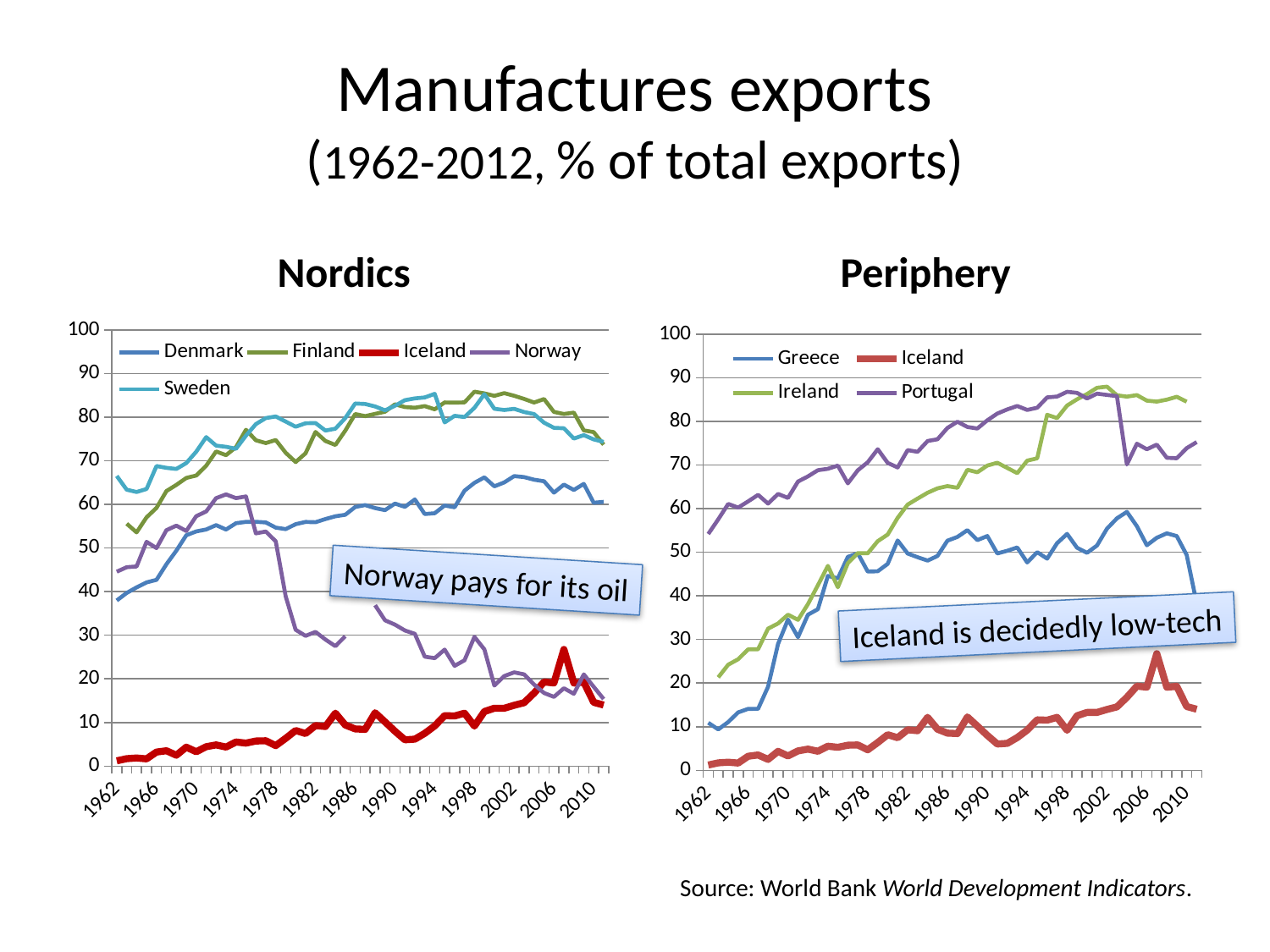

# Manufactures exports (1962-2012, % of total exports)
Nordics
Periphery

### Chart

| Category | Denmark | Finland | Iceland | Norway | Sweden |
|---|---|---|---|---|---|
| 1962 | 37.97073941559214 | None | 1.2103462757471943 | 44.59146434717012 | 66.53775365424684 |
| 1963 | 39.70609267122791 | 55.59291318087185 | 1.710341637732424 | 45.61939836503469 | 63.388837860562205 |
| 1964 | 40.979762337578244 | 53.60442698129082 | 1.857267899571642 | 45.787237863855395 | 62.85672140096314 |
| 1965 | 42.12436040398953 | 57.05728720916424 | 1.663195114276128 | 51.441229876327874 | 63.54953299338709 |
| 1966 | 42.702488279288204 | 59.215602753573485 | 3.2309773297944697 | 49.996163883969366 | 68.80925627131066 |
| 1967 | 46.308722502168635 | 63.080151531759334 | 3.5192782661061064 | 54.109589605743636 | 68.39946188301009 |
| 1968 | 49.41136107977834 | 64.48959859487158 | 2.505312530025051 | 55.15352367540986 | 68.14847271372615 |
| 1969 | 52.95081432934689 | 66.08138788503925 | 4.3520841304848075 | 53.925535220891284 | 69.49862615676875 |
| 1970 | 53.821062074261974 | 66.64631996472995 | 3.299148511965514 | 57.317770635933236 | 72.10779841682061 |
| 1971 | 54.2690209669133 | 68.88709578256186 | 4.4455322349473985 | 58.399463389441955 | 75.44677332945535 |
| 1972 | 55.259835798647146 | 72.14830055885373 | 4.869148499296074 | 61.45360764851417 | 73.48937539732836 |
| 1973 | 54.253862006830914 | 71.30771214435835 | 4.3653052966044745 | 62.315364955875495 | 73.22241376697413 |
| 1974 | 55.70376194090201 | 73.14748735982329 | 5.5229432982708575 | 61.4538529602631 | 72.77106858349937 |
| 1975 | 56.01272480248702 | 77.12709781199123 | 5.27937147807627 | 61.839657849655495 | 75.77373104672851 |
| 1976 | 56.02487048890694 | 74.71925439420463 | 5.761554371841937 | 53.37009149816219 | 78.42988378808367 |
| 1977 | 55.883753582377445 | 74.08241779489917 | 5.819254472202927 | 53.795647007010395 | 79.80643874901614 |
| 1978 | 54.69328938094704 | 74.77180538959915 | 4.703959032379211 | 51.54731239898021 | 80.17065159259374 |
| 1979 | 54.34237497803529 | 71.85157011288612 | 6.378698579344437 | 38.910404074439214 | 79.00357803960526 |
| 1980 | 55.479221388783046 | 69.72467591958936 | 8.165893516638308 | 31.256712306039223 | 77.81914215320379 |
| 1981 | 55.999800072982175 | 71.73180582631007 | 7.478287555493401 | 29.864502719220727 | 78.61512907206088 |
| 1982 | 55.928926259624426 | 76.62545403372619 | 9.298455643108854 | 30.77052446082018 | 78.66733865852652 |
| 1983 | 56.659916992646444 | 74.56129601290297 | 9.081477458306855 | 29.03251463565522 | 76.94385280149714 |
| 1984 | 57.29284805450448 | 73.64608493536457 | 12.135315028672315 | 27.508655850016495 | 77.37993404526148 |
| 1985 | 57.63203882102012 | 76.92009651826245 | 9.4286962697915 | 29.78130497579889 | 79.79964364365986 |
| 1986 | 59.42131267200436 | 80.73654909002006 | 8.532705893538987 | None | 83.15644389919409 |
| 1987 | 59.86392941571685 | 80.25877890151943 | 8.426092672139157 | None | 83.04203723465405 |
| 1988 | 59.17008000156333 | 80.76379427276215 | 12.235870215521137 | 36.89001298875201 | 82.47982262465901 |
| 1989 | 58.703426519737235 | 81.26033993083051 | 10.14367896481601 | 33.438288638951114 | 81.5826176610255 |
| 1990 | 60.20337200951412 | 82.96068811791392 | 8.005983313746748 | 32.44201995182298 | 82.62024209938437 |
| 1991 | 59.461696808812825 | 82.34228926718664 | 6.034512425923203 | 31.100256096578732 | 83.90290976034652 |
| 1992 | 61.15766332678507 | 82.17854738892164 | 6.186690544119896 | 30.32812144743906 | 84.31502007096731 |
| 1993 | 57.8048158084983 | 82.55258961860308 | 7.5081988225619485 | 25.09353933554876 | 84.54164814221454 |
| 1994 | 57.99213578114556 | 81.80989989825558 | 9.220378396942989 | 24.748368051729898 | 85.35846940711532 |
| 1995 | 59.769840806072516 | 83.39206457322851 | 11.577101331540367 | 26.71646040310049 | 78.80777047983011 |
| 1996 | 59.356585057907836 | 83.34937030639526 | 11.497454692169526 | 22.9876180328747 | 80.32588046108437 |
| 1997 | 63.15808877365322 | 83.40736434317613 | 12.139396324030548 | 24.264066956606445 | 80.05062513408245 |
| 1998 | 64.9561034523992 | 85.85333125850195 | 9.17788749008381 | 29.62987614754233 | 82.15651084225136 |
| 1999 | 66.21810839024357 | 85.46356605051312 | 12.52163052066107 | 26.754751553119817 | 85.28768441888772 |
| 2000 | 64.15623495662774 | 84.90116421867876 | 13.26869445949235 | 18.47212705146965 | 81.93935204573181 |
| 2001 | 65.05921759909285 | 85.52278158561205 | 13.277911747773683 | 20.657185464584156 | 81.65868980673571 |
| 2002 | 66.49939302403293 | 84.91568989751951 | 13.954144101612764 | 21.50185251924703 | 81.92304883693318 |
| 2003 | 66.27792577296488 | 84.19602033780139 | 14.54906398973448 | 21.026979465331593 | 81.18740104942549 |
| 2004 | 65.68486641947851 | 83.37182889458514 | 16.72875635581529 | 18.70970408526819 | 80.72160606046752 |
| 2005 | 65.32927208677997 | 84.17010986630048 | 19.299102540899096 | 16.764297161965093 | 78.75212387693588 |
| 2006 | 62.71438051770989 | 81.21876548860676 | 19.054854081889566 | 15.872413905549587 | 77.56994880879883 |
| 2007 | 64.56177461200946 | 80.74323513930493 | 26.74918390834099 | 17.851922225927588 | 77.46778465709316 |
| 2008 | 63.33500220613006 | 81.05453561788738 | 19.05041732729532 | 16.58796832153393 | 75.1127377930325 |
| 2009 | 64.71313762598889 | 76.98490539109137 | 19.259618821931255 | 21.035189386764912 | 75.89385560697777 |
| 2010 | 60.400760833386926 | 76.58745408750468 | 14.625705640985704 | 18.19426489923854 | 74.91260958372777 |
| 2011 | 60.6006106078556 | 73.71159163609894 | 14.003886082390906 | 15.384507527815316 | 74.35715999141134 |

### Chart

| Category | Greece | Iceland | Ireland | Portugal |
|---|---|---|---|---|
| 1962 | 10.902395690419324 | 1.2103462757471943 | None | 54.19249630214031 |
| 1963 | 9.38131981091887 | 1.710341637732424 | 21.32009506480589 | 57.56137573360001 |
| 1964 | 11.062685703222689 | 1.857267899571642 | 24.215770371320648 | 61.08237419658692 |
| 1965 | 13.288483951665404 | 1.663195114276128 | 25.46147734521475 | 60.249842692347386 |
| 1966 | 14.081309925741028 | 3.2309773297944697 | 27.73567835390723 | 61.66993913680766 |
| 1967 | 14.092676473775462 | 3.5192782661061064 | 27.76590235580353 | 63.17135405906619 |
| 1968 | 19.154159780157094 | 2.505312530025051 | 32.471905566497995 | 61.160602491898075 |
| 1969 | 28.96935001670466 | 4.3520841304848075 | 33.667714235607534 | 63.38114351997346 |
| 1970 | 34.563651549172576 | 3.299148511965514 | 35.68827735207541 | 62.45424004525299 |
| 1971 | 30.524182623530404 | 4.4455322349473985 | 34.48992897499422 | 66.21695338539894 |
| 1972 | 35.67533671260396 | 4.869148499296074 | 38.098864272925994 | 67.39389994310685 |
| 1973 | 36.9394882590604 | 4.3653052966044745 | 42.433202964460186 | 68.82392692968085 |
| 1974 | 44.581093460429045 | 5.5229432982708575 | 46.881822912270344 | 69.1389811239198 |
| 1975 | 44.02272316956121 | 5.27937147807627 | 41.973902744263 | 69.88452023507116 |
| 1976 | 48.95012722359441 | 5.761554371841937 | 47.493769529103886 | 65.80750768428197 |
| 1977 | 49.75752060895189 | 5.819254472202927 | 49.80553798987053 | 68.7906249733784 |
| 1978 | 45.588699858855136 | 4.703959032379211 | 49.76791264256812 | 70.64168361939709 |
| 1979 | 45.6469198951927 | 6.378698579344437 | 52.550654051590364 | 73.63645191113541 |
| 1980 | 47.345866542273164 | 8.165893516638308 | 54.0699721497373 | 70.49659298088177 |
| 1981 | 52.709429903399155 | 7.478287555493401 | 57.888227578829024 | 69.44482518945274 |
| 1982 | 49.7190617795154 | 9.298455643108854 | 60.932380817345425 | 73.42987166441492 |
| 1983 | 48.86602081013719 | 9.081477458306855 | 62.308603657835974 | 73.03813607707079 |
| 1984 | 48.095010722497264 | 12.135315028672315 | 63.64641286711904 | 75.51436105905125 |
| 1985 | 49.159974462054045 | 9.4286962697915 | 64.6585520450664 | 75.91229664635803 |
| 1986 | 52.65817044817355 | 8.532705893538987 | 65.17570101171682 | 78.5129930576477 |
| 1987 | 53.51834996257442 | 8.426092672139157 | 64.78673283958506 | 79.93004992255268 |
| 1988 | 55.0839954551662 | 12.235870215521137 | 68.91262530803176 | 78.72379330773366 |
| 1989 | 52.79539484187169 | 10.14367896481601 | 68.34564865168453 | 78.37018482289223 |
| 1990 | 53.730842189051266 | 8.005983313746748 | 69.88590267221281 | 80.26074370099161 |
| 1991 | 49.73642378435886 | 6.034512425923203 | 70.52060093406155 | 81.80483739535319 |
| 1992 | 50.34459295879647 | 6.186690544119896 | 69.3377584131198 | 82.76733674286727 |
| 1993 | 51.104892299345956 | 7.5081988225619485 | 68.14177567740265 | 83.54676964522989 |
| 1994 | 47.66299933144721 | 9.220378396942989 | 71.01171105220746 | 82.6356027699744 |
| 1995 | 50.027083215243515 | 11.577101331540367 | 71.54574635694769 | 83.14177178038558 |
| 1996 | 48.54206061850805 | 11.497454692169526 | 81.51943678800323 | 85.51495365184998 |
| 1997 | 52.089652178699964 | 12.139396324030548 | 80.76370982582411 | 85.70665162352901 |
| 1998 | 54.21524930272287 | 9.17788749008381 | 83.63981305394887 | 86.79658983871091 |
| 1999 | 51.03679369971745 | 12.52163052066107 | 85.07647994064041 | 86.54124573720554 |
| 2000 | 49.878823863971604 | 13.26869445949235 | 86.27668314746032 | 85.26251845815449 |
| 2001 | 51.55215023061928 | 13.277911747773683 | 87.70833660159552 | 86.37180129784686 |
| 2002 | 55.4063013235265 | 13.954144101612764 | 87.97109104231974 | 86.07270193559646 |
| 2003 | 57.789818646021494 | 14.54906398973448 | 85.99432525227373 | 85.81011446534194 |
| 2004 | 59.259524705850545 | 16.72875635581529 | 85.68452077620478 | 70.13355892284551 |
| 2005 | 55.973249035940846 | 19.299102540899096 | 86.04209154003968 | 74.88547315076308 |
| 2006 | 51.61427480400502 | 19.054854081889566 | 84.76245120801053 | 73.61872417806086 |
| 2007 | 53.3278690880161 | 26.74918390834099 | 84.54898973818739 | 74.6871374247672 |
| 2008 | 54.350943322916955 | 19.05041732729532 | 85.00081890969507 | 71.67012215482588 |
| 2009 | 53.72073287314851 | 19.259618821931255 | 85.64418333359275 | 71.55308459557227 |
| 2010 | 49.371825614589376 | 14.625705640985704 | 84.52339444902877 | 73.87080888693127 |
| 2011 | 38.256587955945974 | 14.003886082390906 | None | 75.26714687678934 |
Norway pays for its oil
Iceland is decidedly low-tech
Source: World Bank World Development Indicators.